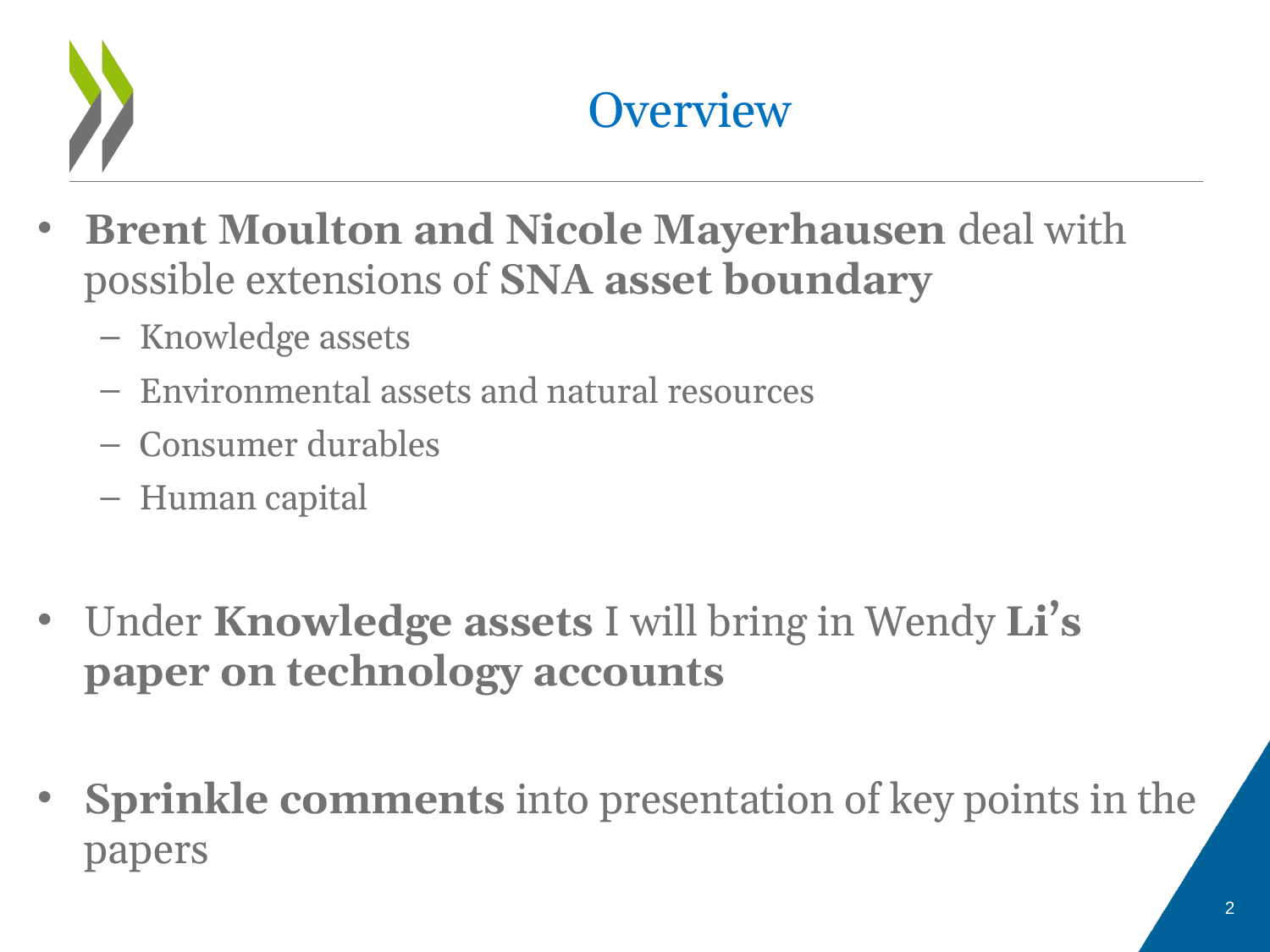

# Overview
Brent Moulton and Nicole Mayerhausen deal with possible extensions of SNA asset boundary
Knowledge assets
Environmental assets and natural resources
Consumer durables
Human capital

Under Knowledge assets I will bring in Wendy Li’s paper on technology accounts

Sprinkle comments into presentation of key points in the papers
2